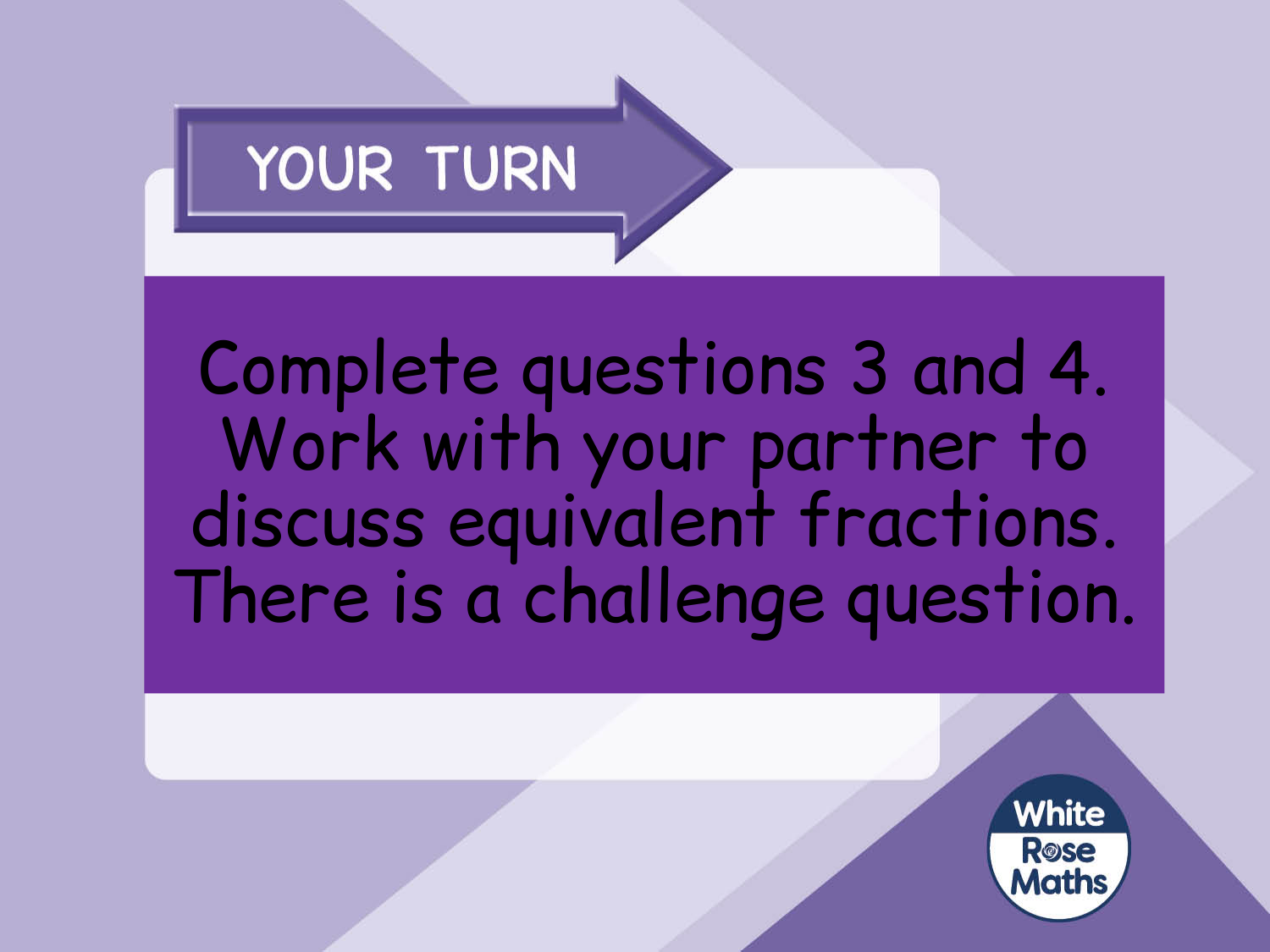

# Complete questions 3 and 4. Work with your partner to discuss equivalent fractions. There is a challenge question.